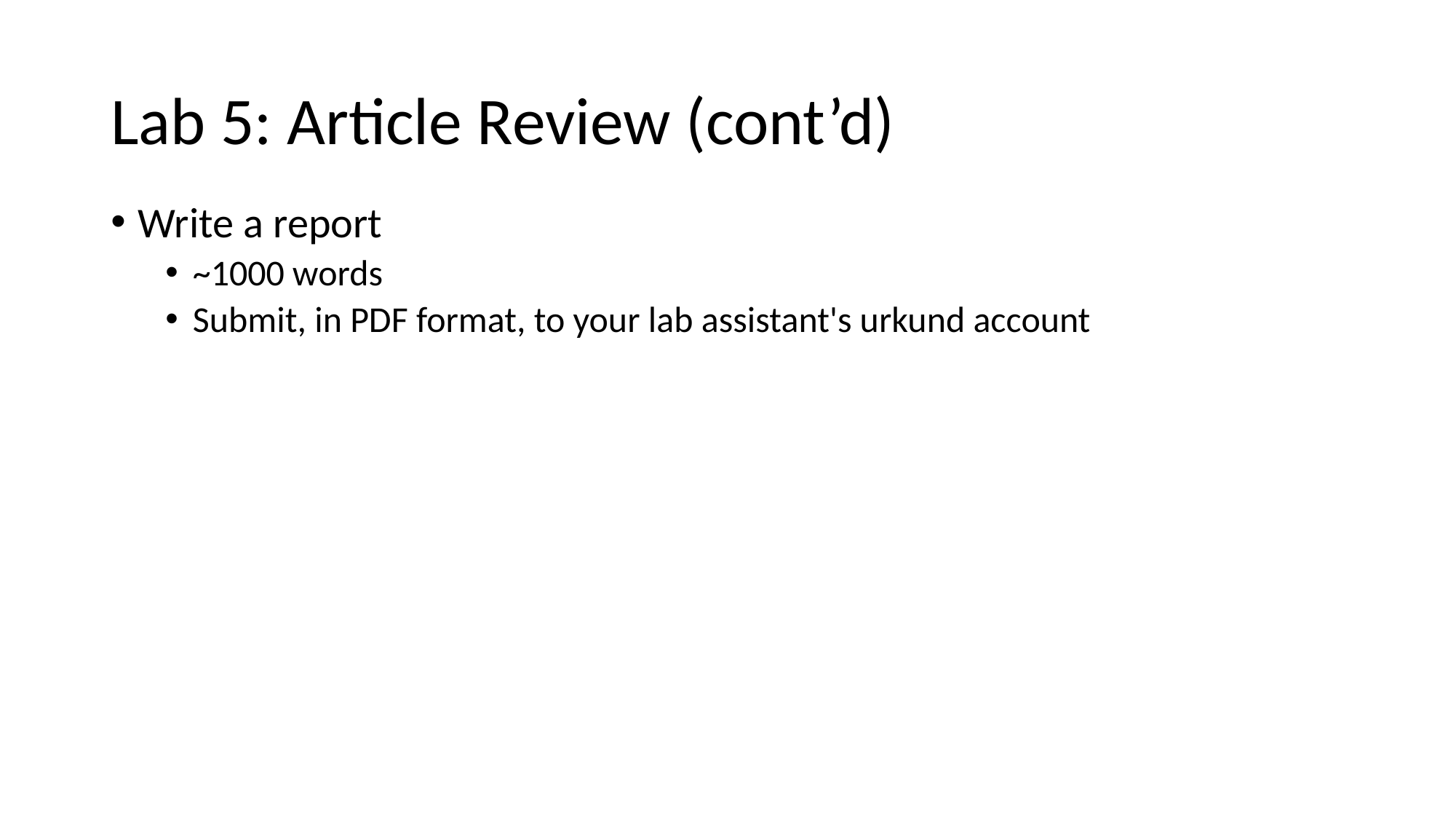

# Lab 5: Article Review (cont’d)
Write a report
~1000 words
Submit, in PDF format, to your lab assistant's urkund account